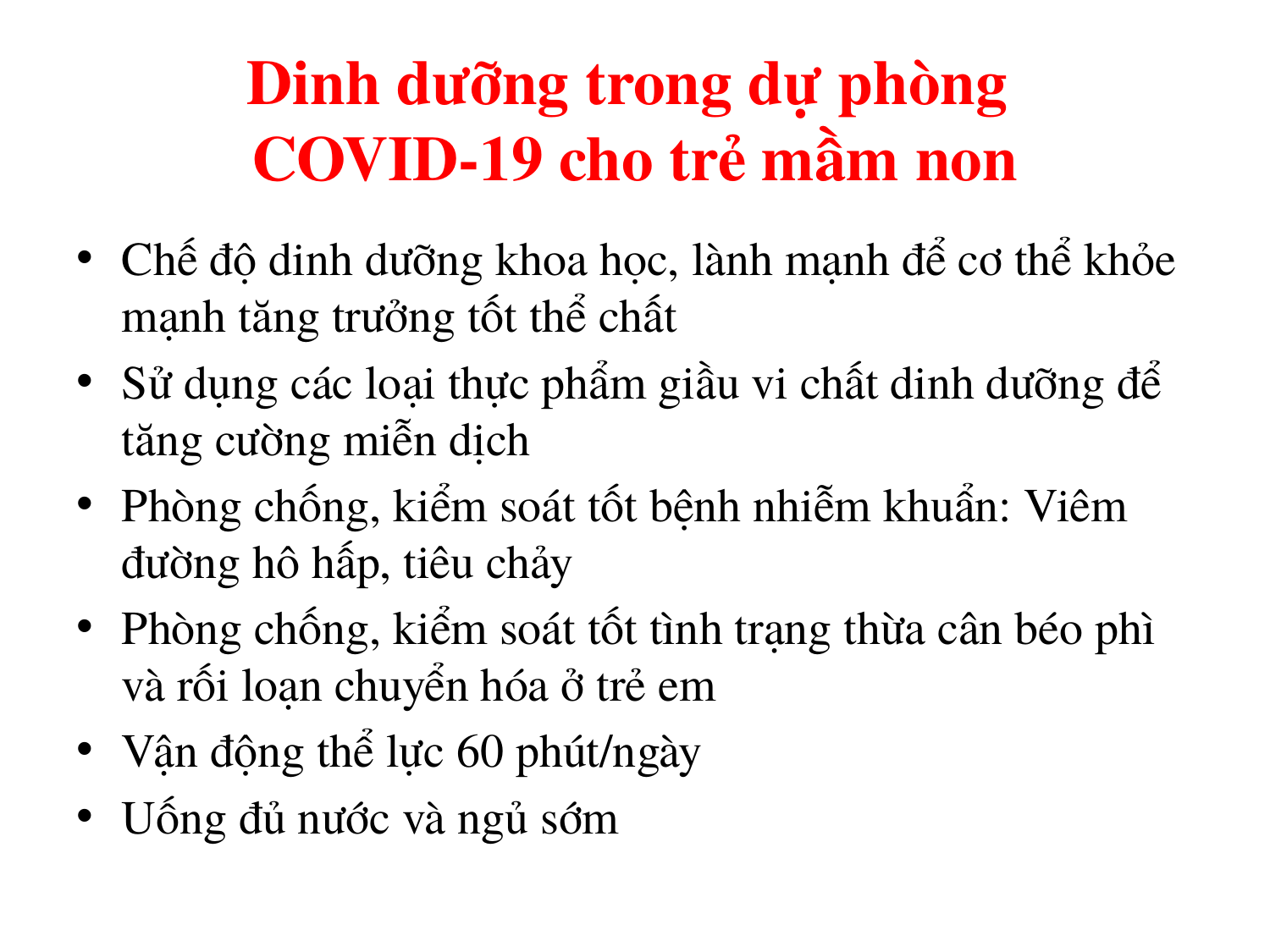

# Dinh dưỡng trong dự phòng COVID-19 cho trẻ mầm non
Chế độ dinh dưỡng khoa học, lành mạnh để cơ thể khỏe mạnh tăng trưởng tốt thể chất
Sử dụng các loại thực phẩm giầu vi chất dinh dưỡng để tăng cường miễn dịch
Phòng chống, kiểm soát tốt bệnh nhiễm khuẩn: Viêm đường hô hấp, tiêu chảy
Phòng chống, kiểm soát tốt tình trạng thừa cân béo phì và rối loạn chuyển hóa ở trẻ em
Vận động thể lực 60 phút/ngày
Uống đủ nước và ngủ sớm